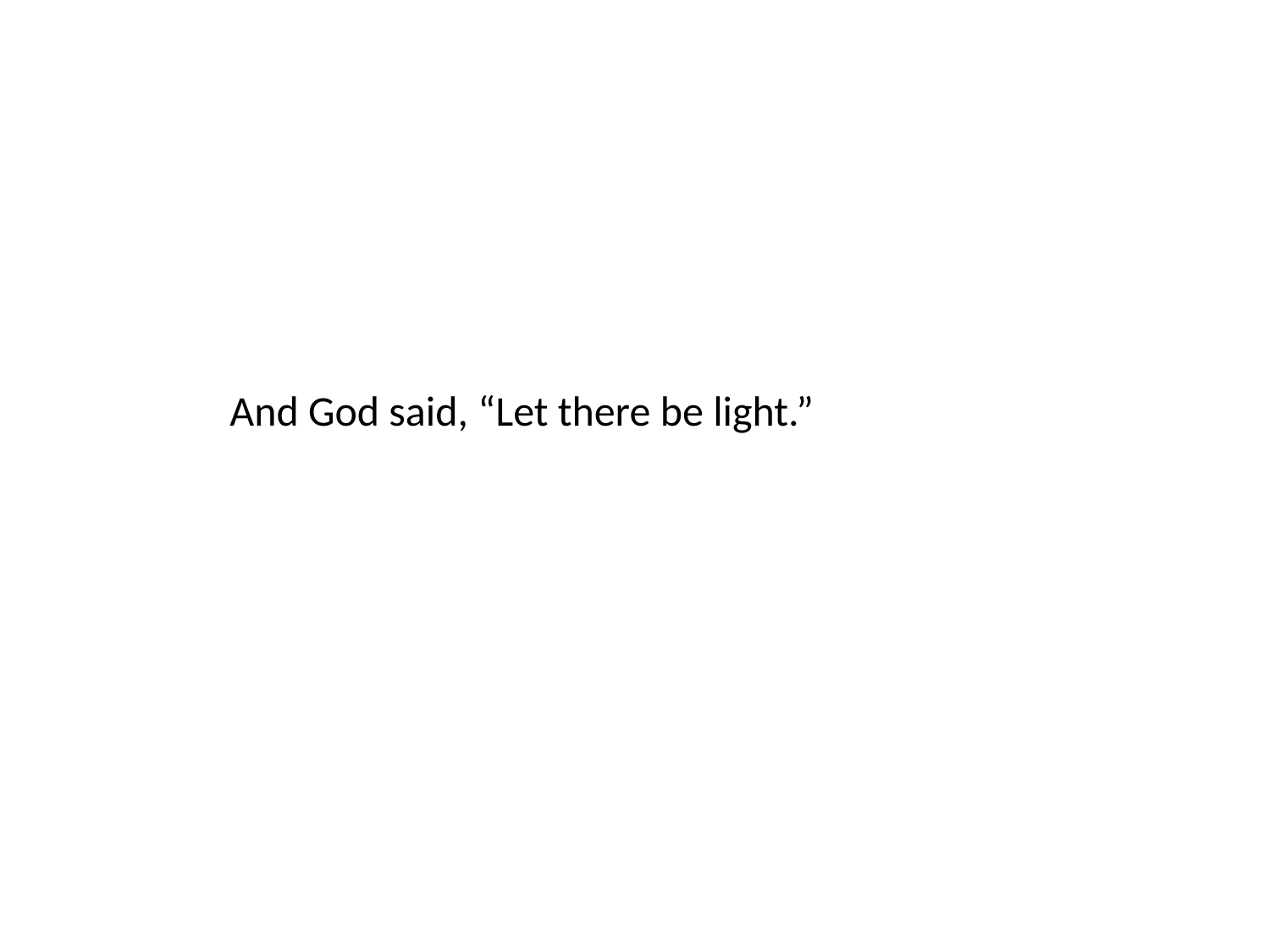

#
And God said, “Let there be light.”